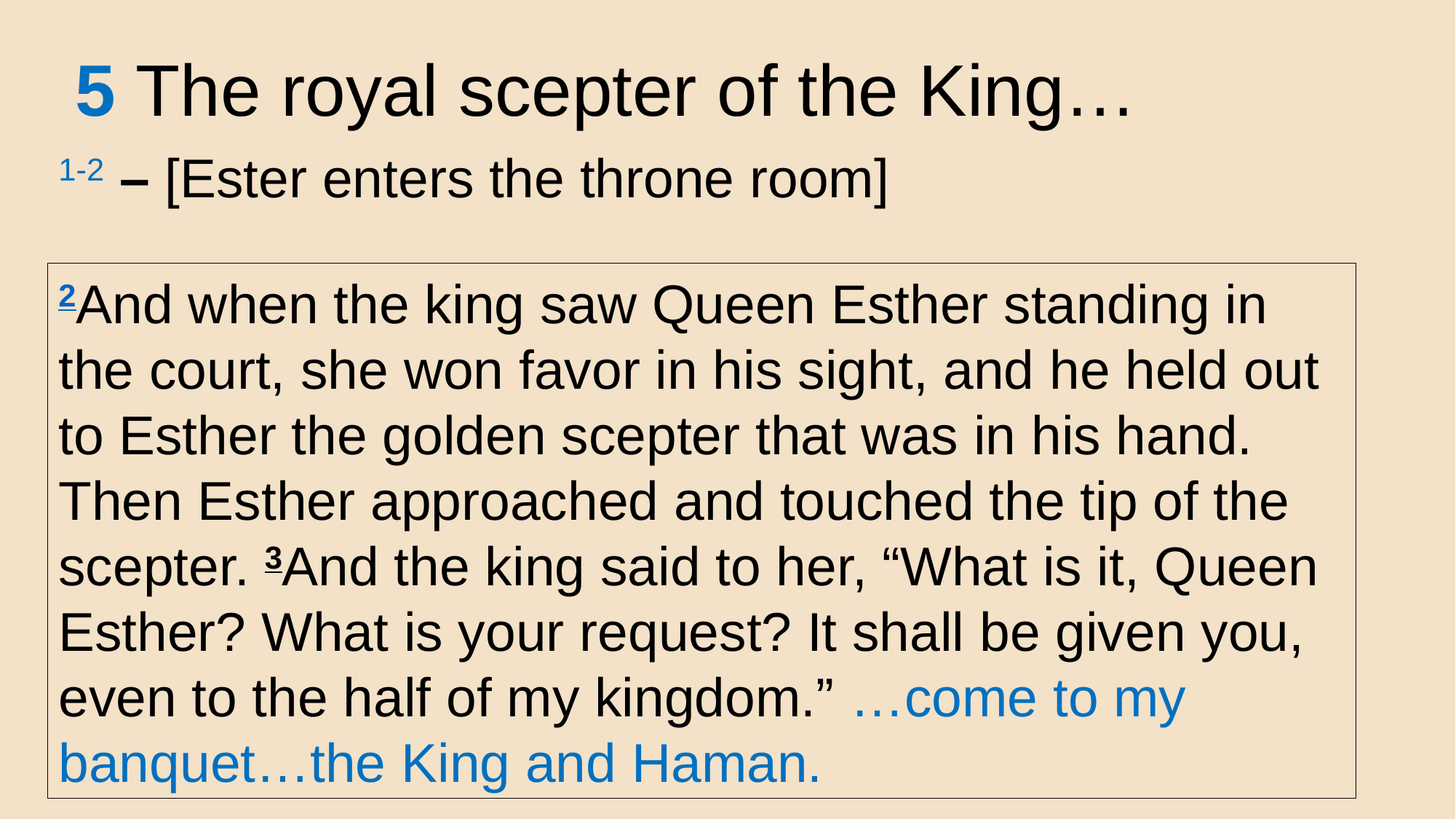

5 The royal scepter of the King…
1-2 – [Ester enters the throne room]
2And when the king saw Queen Esther standing in the court, she won favor in his sight, and he held out to Esther the golden scepter that was in his hand. Then Esther approached and touched the tip of the scepter. 3And the king said to her, “What is it, Queen Esther? What is your request? It shall be given you, even to the half of my kingdom.” …come to my banquet…the King and Haman.